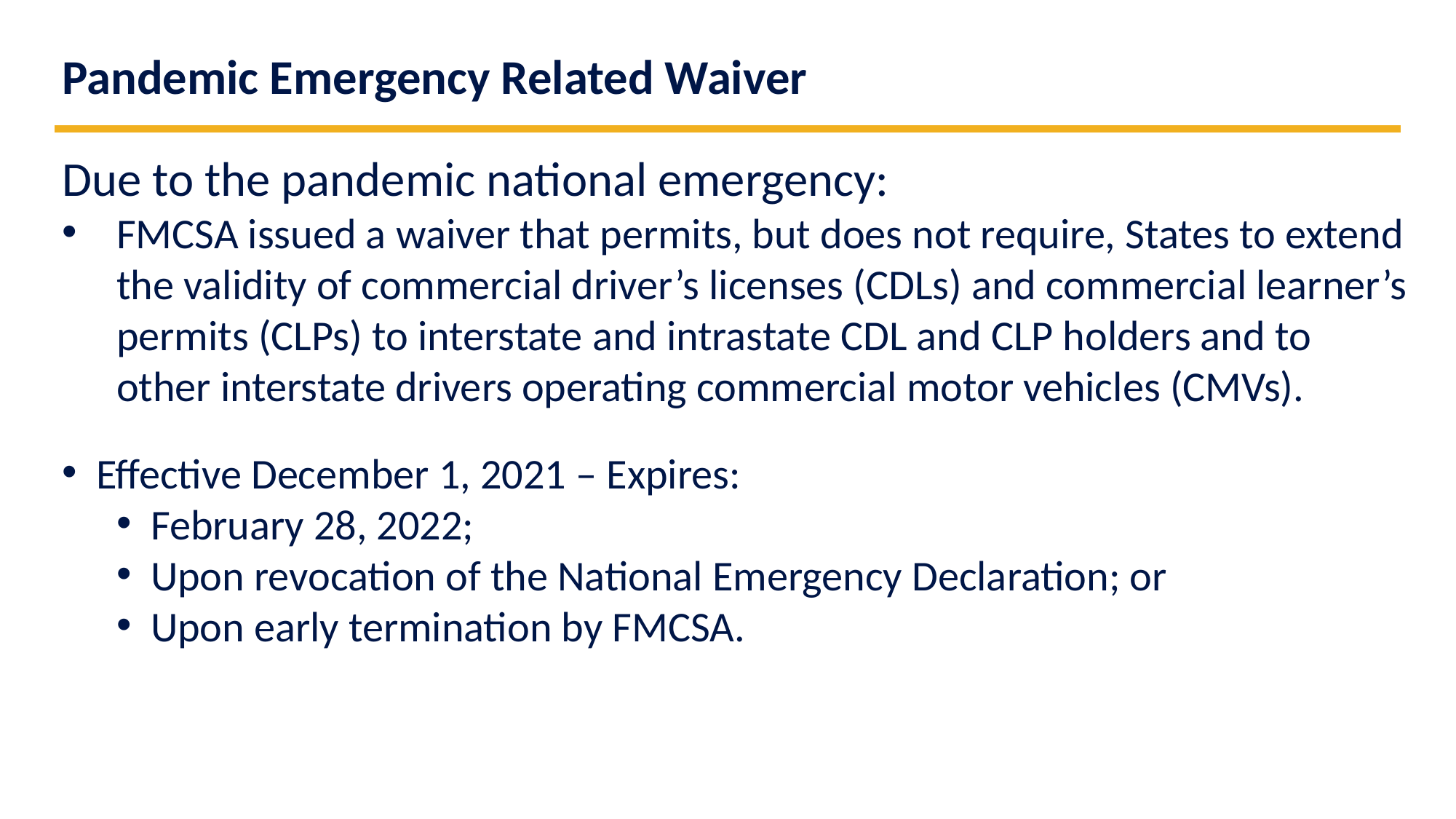

Pandemic Emergency Related Waiver

Due to the pandemic national emergency:
FMCSA issued a waiver that permits, but does not require, States to extend the validity of commercial driver’s licenses (CDLs) and commercial learner’s permits (CLPs) to interstate and intrastate CDL and CLP holders and to other interstate drivers operating commercial motor vehicles (CMVs).

Effective December 1, 2021 – Expires:
February 28, 2022;
Upon revocation of the National Emergency Declaration; or
Upon early termination by FMCSA.